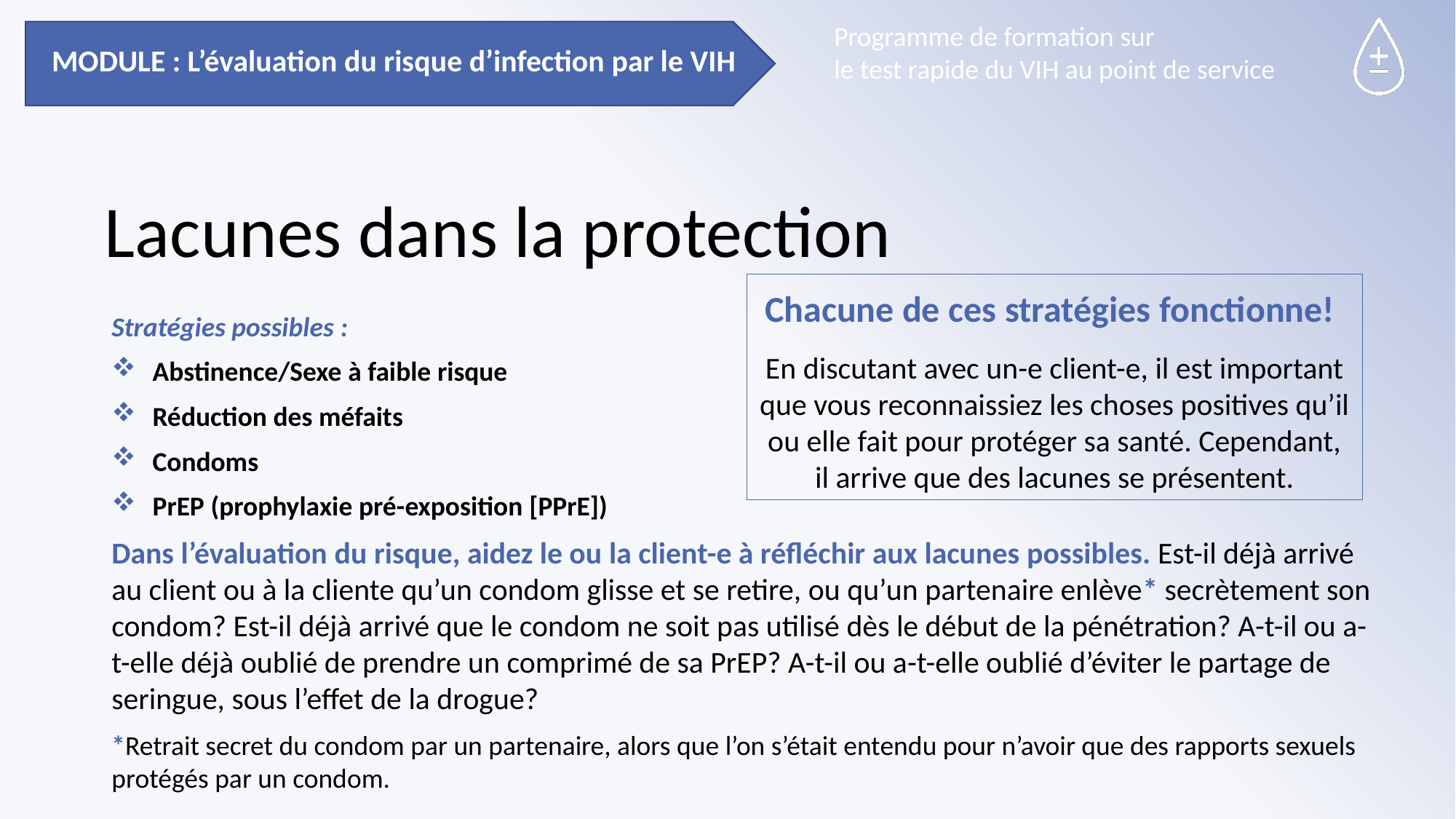

MODULE : L’évaluation du risque d’infection par le VIH
# Lacunes dans la protection
Chacune de ces stratégies fonctionne!
En discutant avec un-e client-e, il est important que vous reconnaissiez les choses positives qu’il ou elle fait pour protéger sa santé. Cependant, il arrive que des lacunes se présentent.
Stratégies possibles :
Abstinence/Sexe à faible risque
Réduction des méfaits
Condoms
PrEP (prophylaxie pré-exposition [PPrE])
Dans l’évaluation du risque, aidez le ou la client-e à réfléchir aux lacunes possibles. Est-il déjà arrivé au client ou à la cliente qu’un condom glisse et se retire, ou qu’un partenaire enlève* secrètement son condom? Est-il déjà arrivé que le condom ne soit pas utilisé dès le début de la pénétration? A-t-il ou a-t-elle déjà oublié de prendre un comprimé de sa PrEP? A-t-il ou a-t-elle oublié d’éviter le partage de seringue, sous l’effet de la drogue?
*Retrait secret du condom par un partenaire, alors que l’on s’était entendu pour n’avoir que des rapports sexuels protégés par un condom.